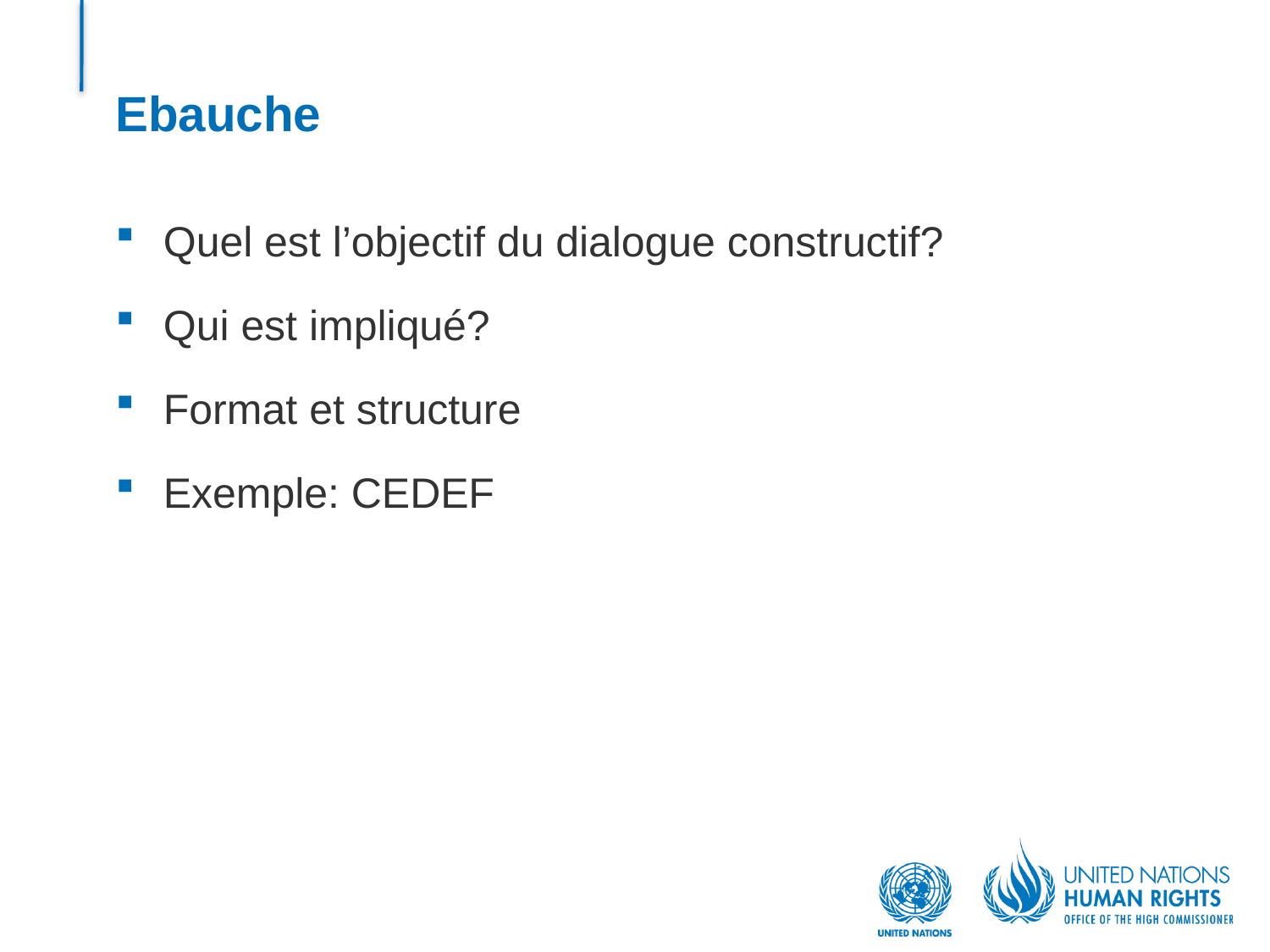

# Ebauche
Quel est l’objectif du dialogue constructif?

Qui est impliqué?

Format et structure

Exemple: CEDEF